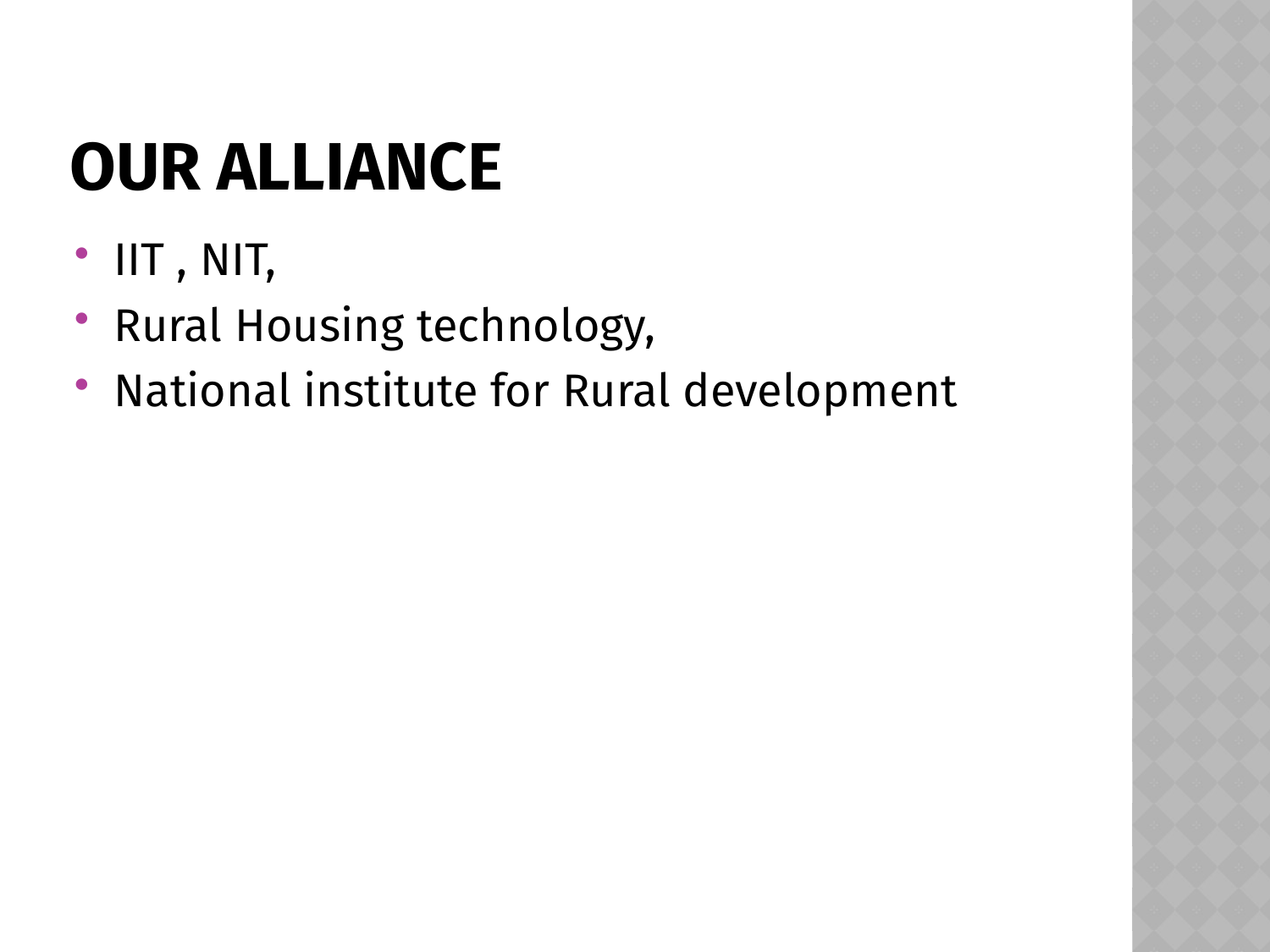

# Our Alliance
IIT , NIT,
Rural Housing technology,
National institute for Rural development